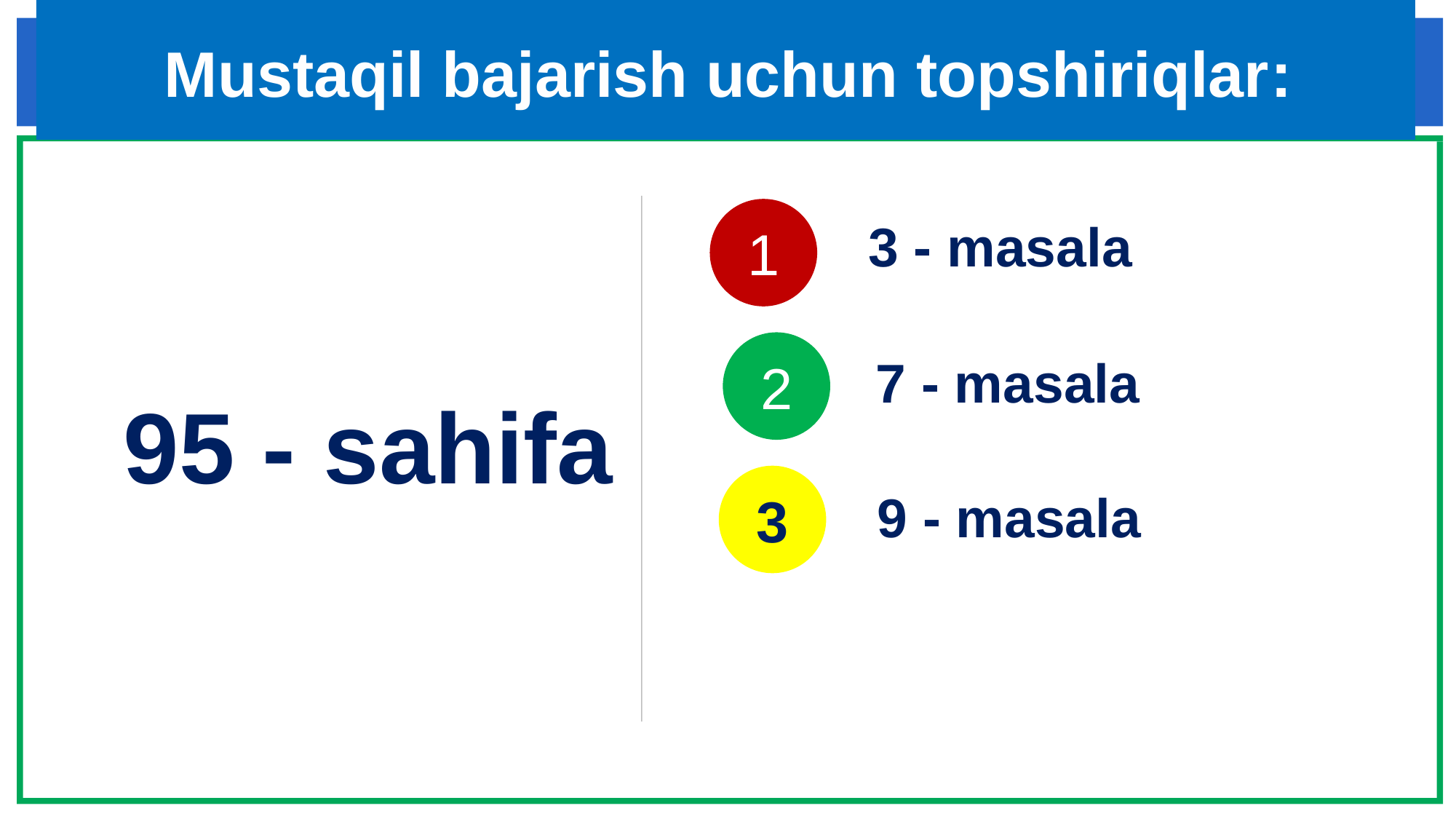

# Mustaqil bajarish uchun topshiriqlar:
1
3 - masala
2

7 - masala
95 - sahifa
3
9 - masala